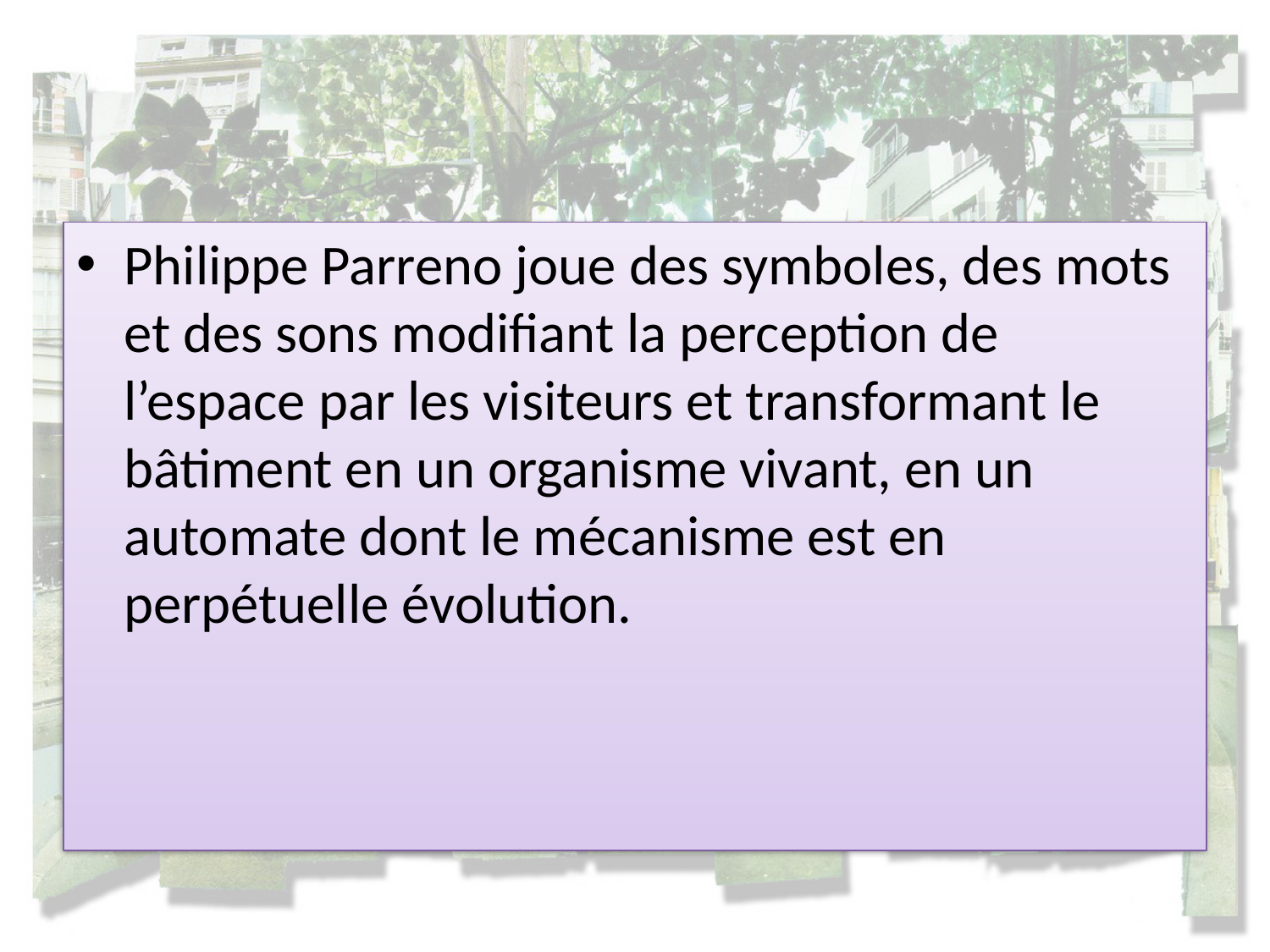

#
Philippe Parreno joue des symboles, des mots et des sons modifiant la perception de l’espace par les visiteurs et transformant le bâtiment en un organisme vivant, en un automate dont le mécanisme est en perpétuelle évolution.